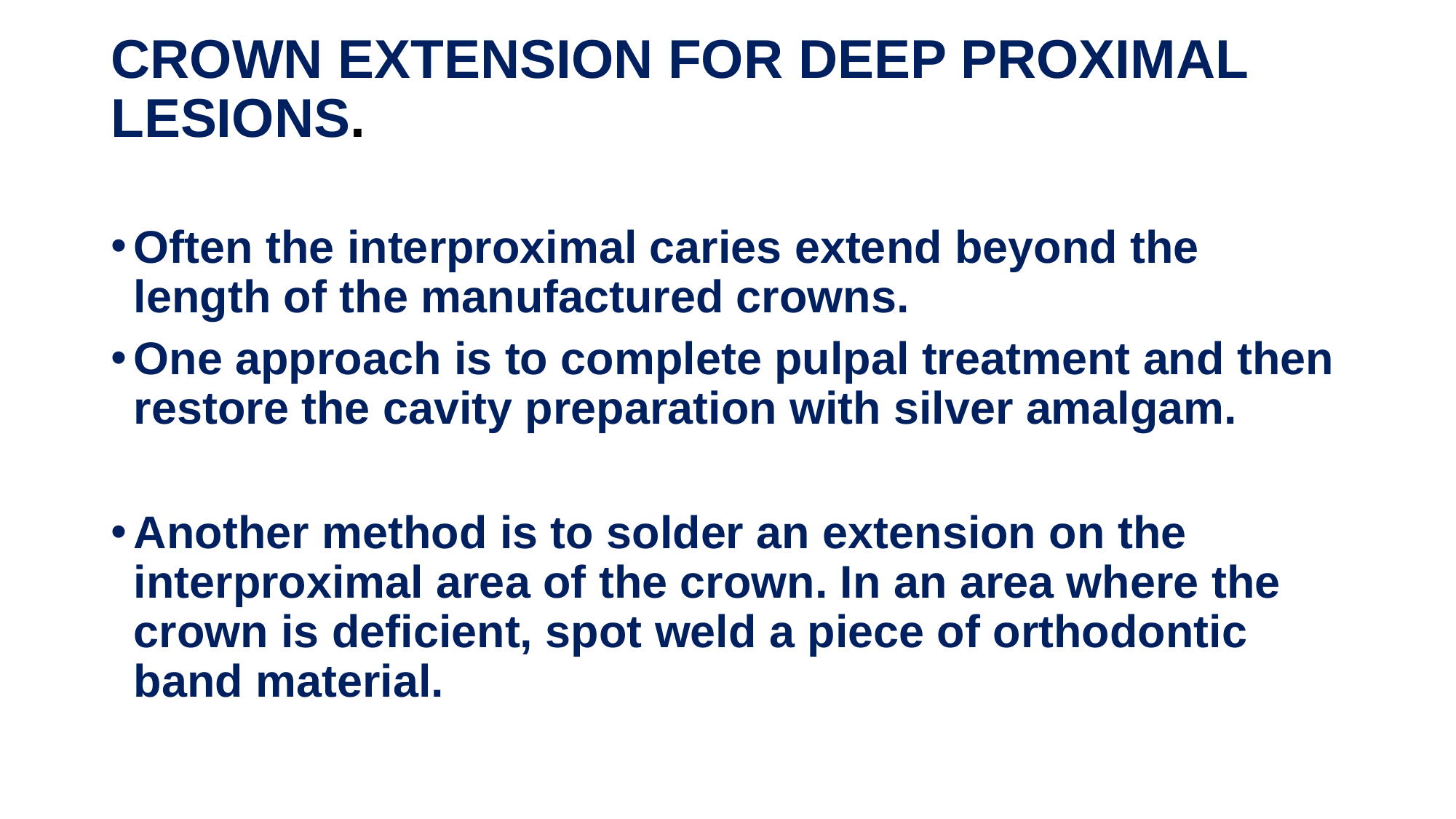

# CROWN EXTENSION FOR DEEP PROXIMAL LESIONS.
Often the interproximal caries extend beyond the length of the manufactured crowns.
One approach is to complete pulpal treatment and then restore the cavity preparation with silver amalgam.

Another method is to solder an extension on the interproximal area of the crown. In an area where the crown is deficient, spot weld a piece of orthodontic band material.